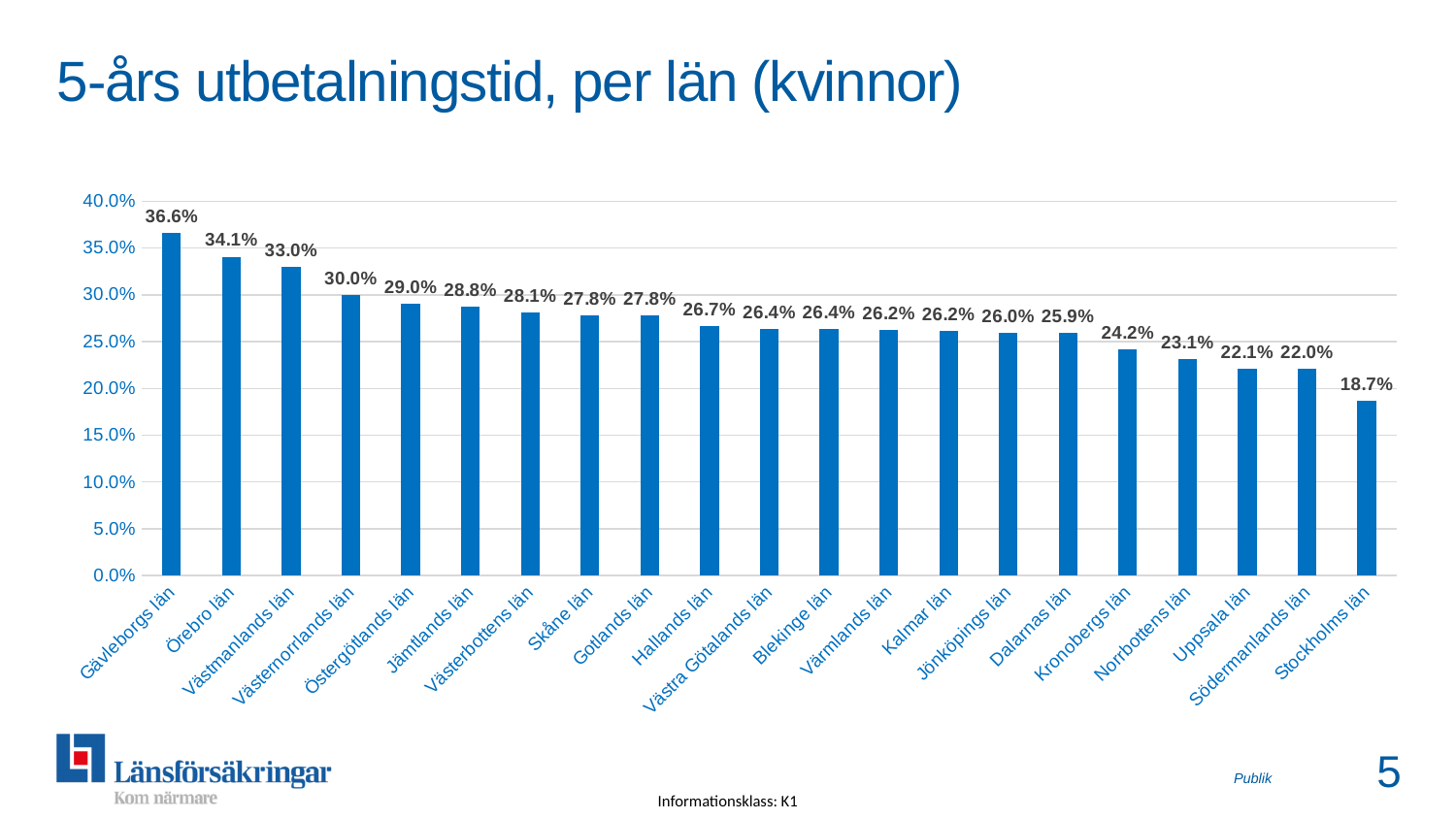

# 5-års utbetalningstid, per län (kvinnor)

### Chart

| Category | 5-år |
|---|---|
| Gävleborgs län | 0.36633663366336633 |
| Örebro län | 0.3406113537117904 |
| Västmanlands län | 0.3299492385786802 |
| Västernorrlands län | 0.3 |
| Östergötlands län | 0.29049676025917925 |
| Jämtlands län | 0.2876712328767123 |
| Västerbottens län | 0.28125 |
| Skåne län | 0.27835051546391754 |
| Gotlands län | 0.2777777777777778 |
| Hallands län | 0.2665615141955836 |
| Västra Götalands län | 0.26379230412610105 |
| Blekinge län | 0.26353790613718414 |
| Värmlands län | 0.26223776223776224 |
| Kalmar län | 0.2618384401114206 |
| Jönköpings län | 0.25963488843813387 |
| Dalarnas län | 0.2592087312414734 |
| Kronobergs län | 0.24206349206349206 |
| Norrbottens län | 0.23125 |
| Uppsala län | 0.22052704576976423 |
| Södermanlands län | 0.22045454545454546 |
| Stockholms län | 0.18689320388349515 |
5